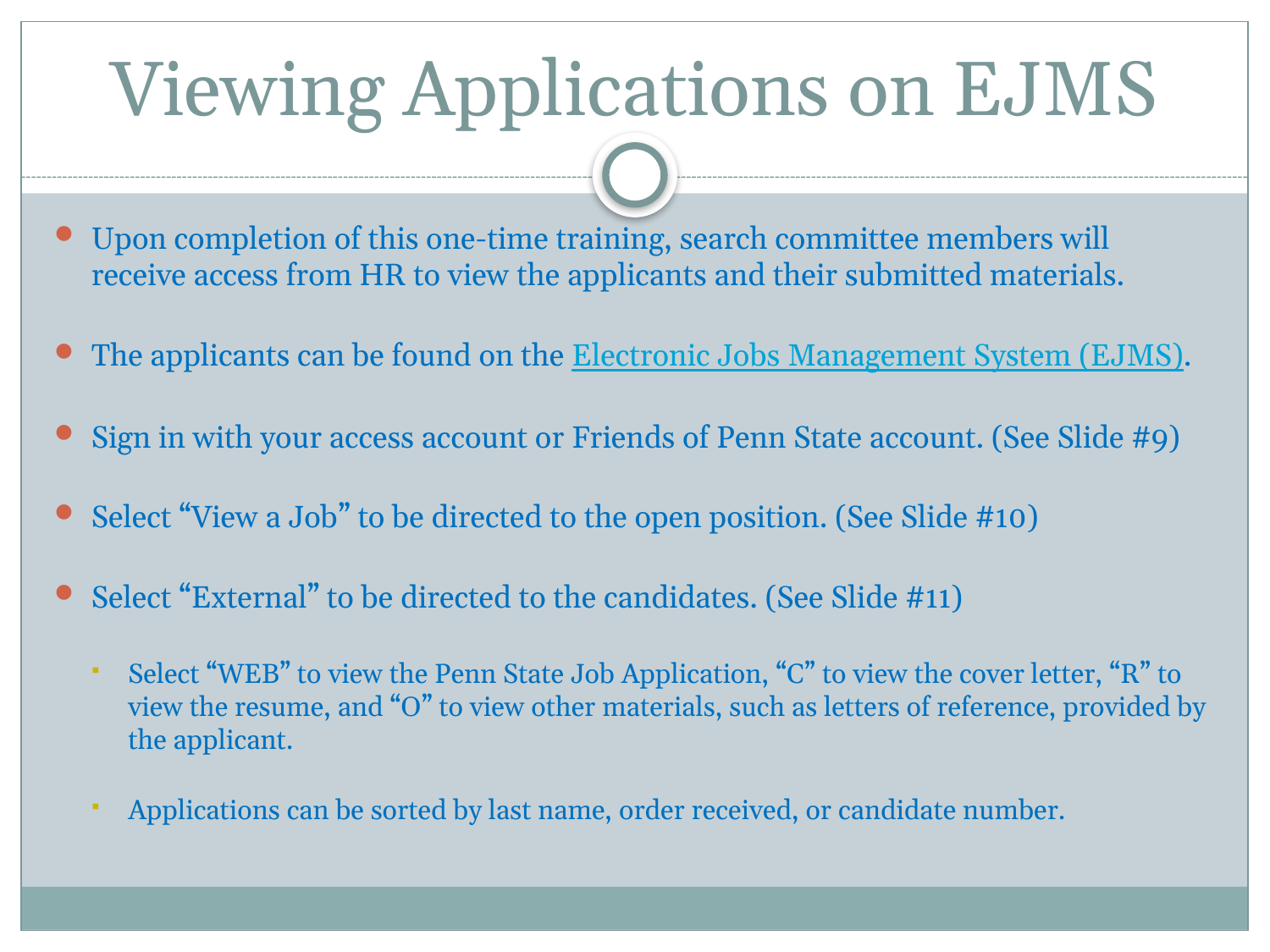

# Viewing Applications on EJMS
Upon completion of this one-time training, search committee members will receive access from HR to view the applicants and their submitted materials.
The applicants can be found on the Electronic Jobs Management System (EJMS).
Sign in with your access account or Friends of Penn State account. (See Slide #9)
Select “View a Job” to be directed to the open position. (See Slide #10)
Select “External” to be directed to the candidates. (See Slide #11)
Select “WEB” to view the Penn State Job Application, “C” to view the cover letter, “R” to view the resume, and “O” to view other materials, such as letters of reference, provided by the applicant.
Applications can be sorted by last name, order received, or candidate number.